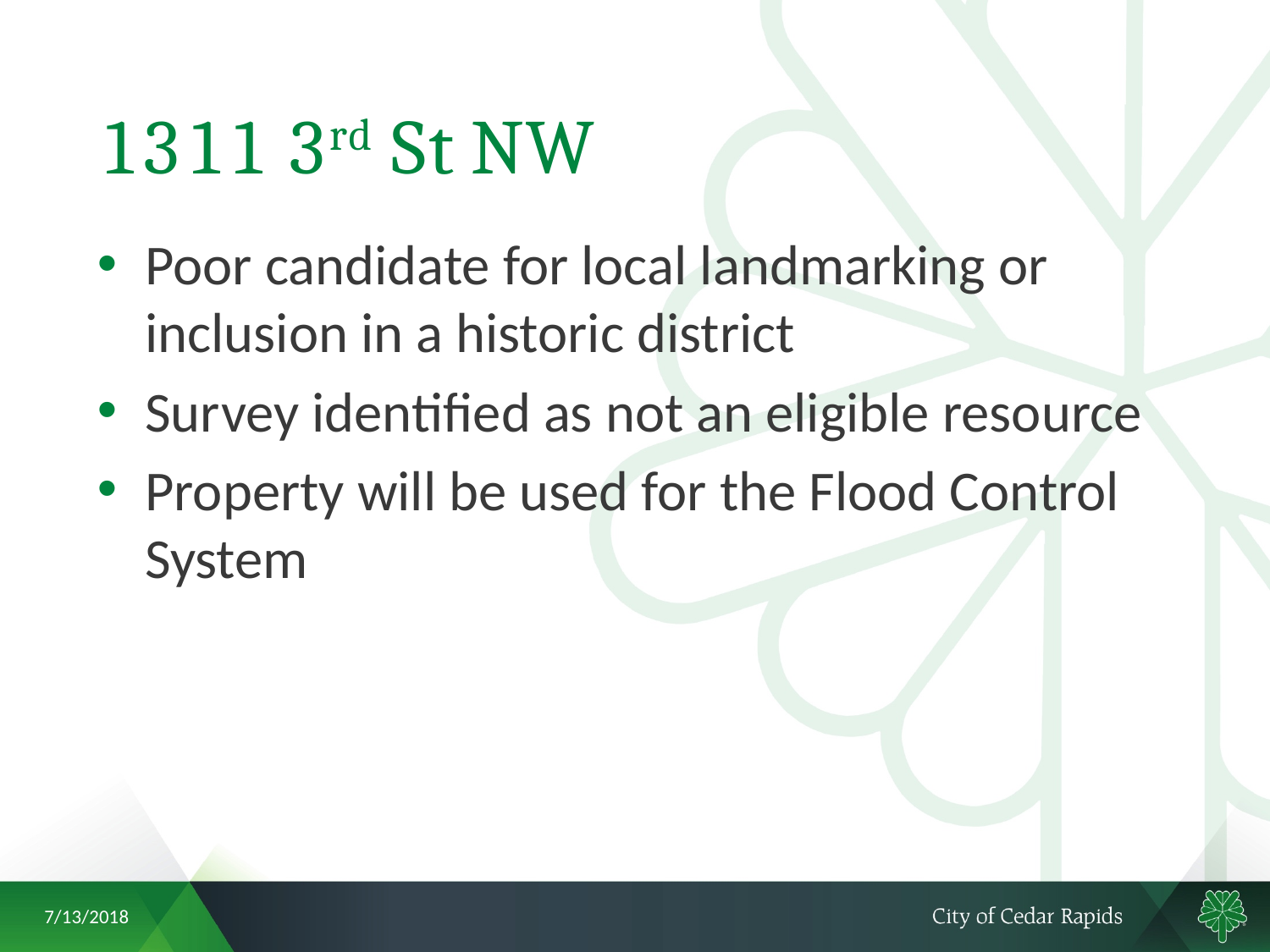

# 1311 3rd St NW
Poor candidate for local landmarking or inclusion in a historic district
Survey identified as not an eligible resource
Property will be used for the Flood Control System

7/13/2018